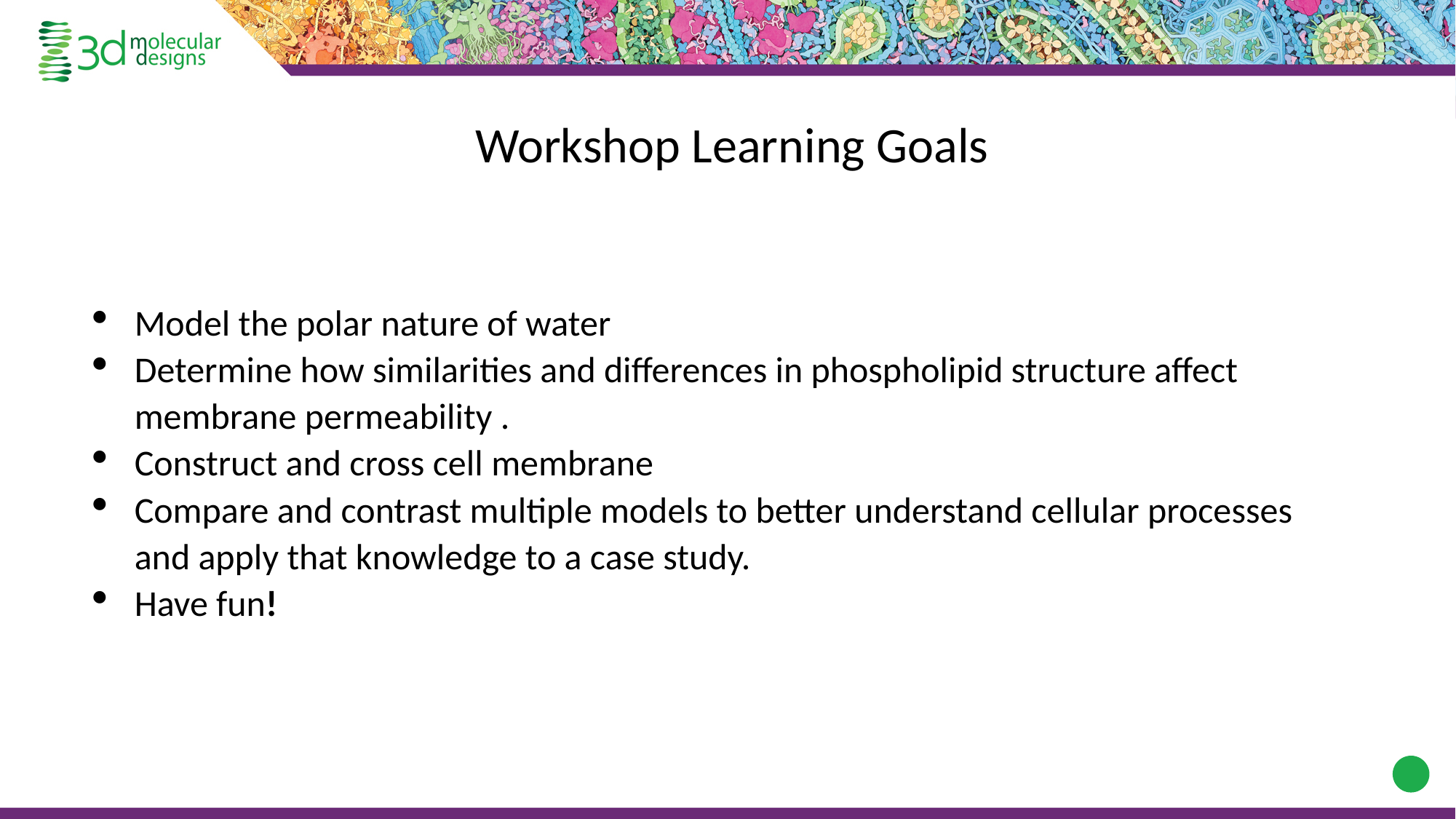

# Workshop Learning Goals

Model the polar nature of water
Determine how similarities and differences in phospholipid structure affect membrane permeability .
Construct and cross cell membrane
Compare and contrast multiple models to better understand cellular processes and apply that knowledge to a case study.
Have fun!